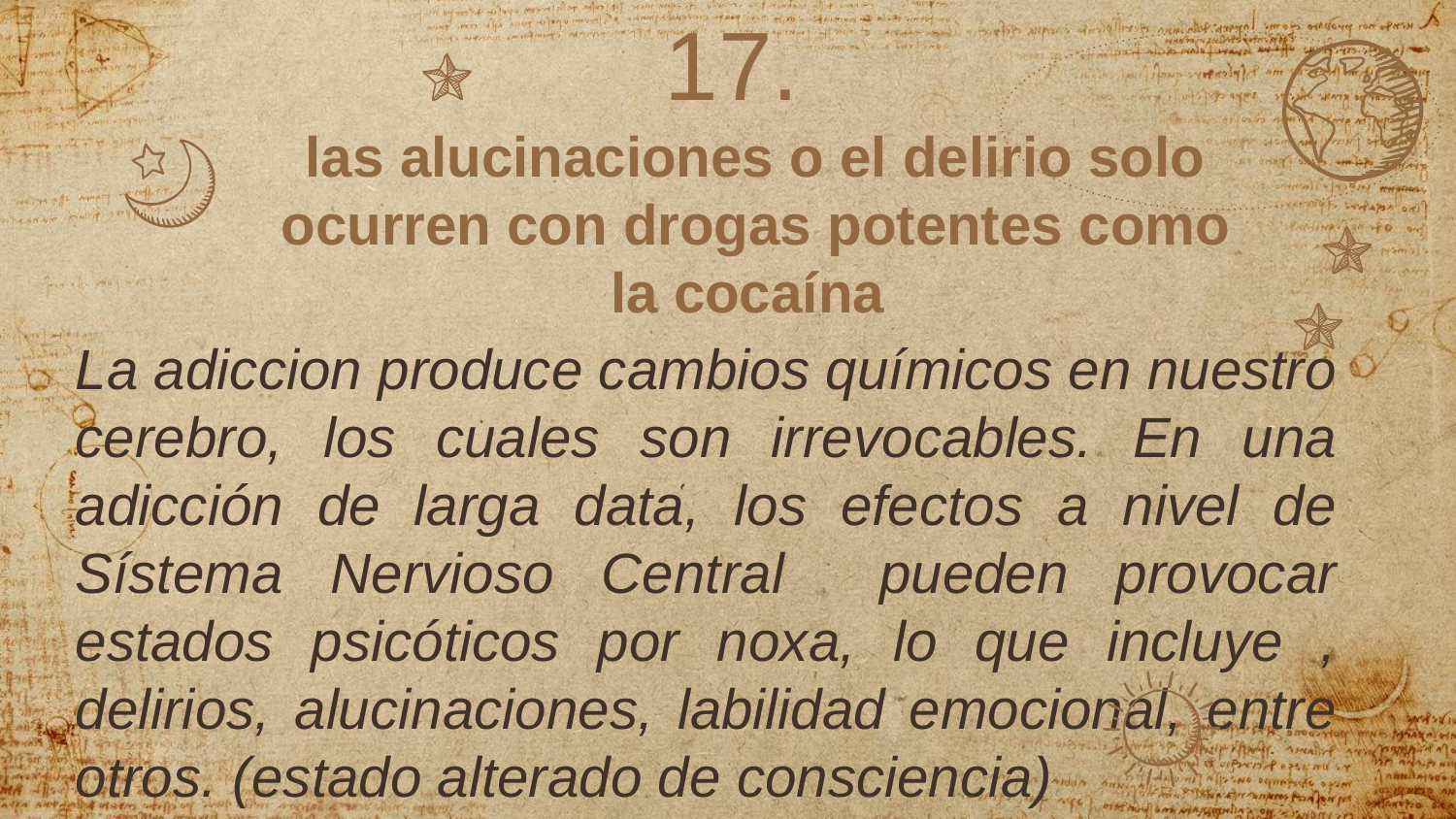

17.
las alucinaciones o el delirio solo ocurren con drogas potentes como la cocaína

La adiccion produce cambios químicos en nuestro cerebro, los cuales son irrevocables. En una adicción de larga data, los efectos a nivel de Sístema Nervioso Central  pueden provocar estados psicóticos por noxa, lo que incluye , delirios, alucinaciones, labilidad emocional, entre otros. (estado alterado de consciencia)